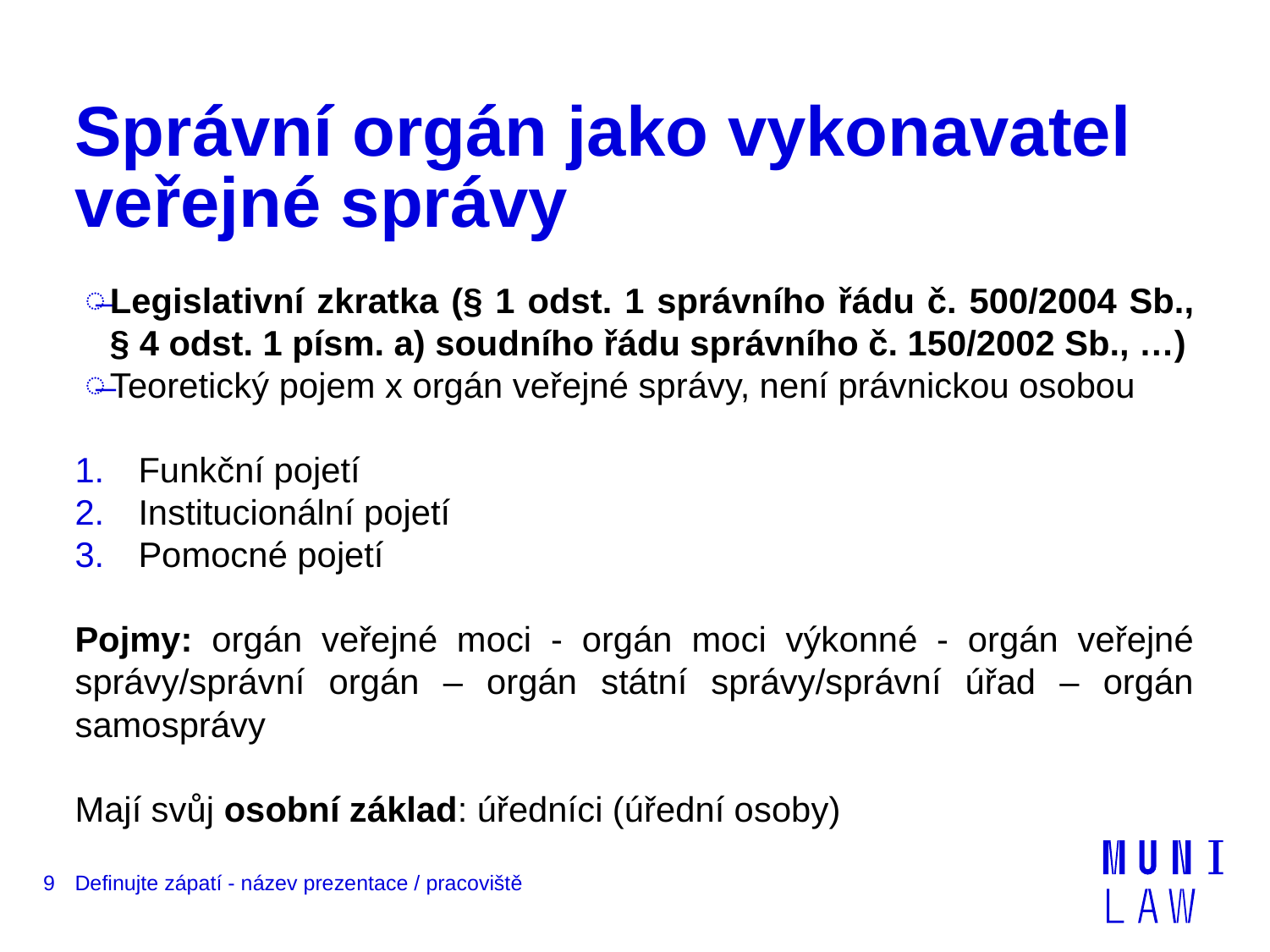

# Správní orgán jako vykonavatel veřejné správy
Legislativní zkratka (§ 1 odst. 1 správního řádu č. 500/2004 Sb., § 4 odst. 1 písm. a) soudního řádu správního č. 150/2002 Sb., …)
Teoretický pojem x orgán veřejné správy, není právnickou osobou

Funkční pojetí
Institucionální pojetí
Pomocné pojetí

Pojmy: orgán veřejné moci - orgán moci výkonné - orgán veřejné správy/správní orgán – orgán státní správy/správní úřad – orgán samosprávy

Mají svůj osobní základ: úředníci (úřední osoby)

9
Definujte zápatí - název prezentace / pracoviště